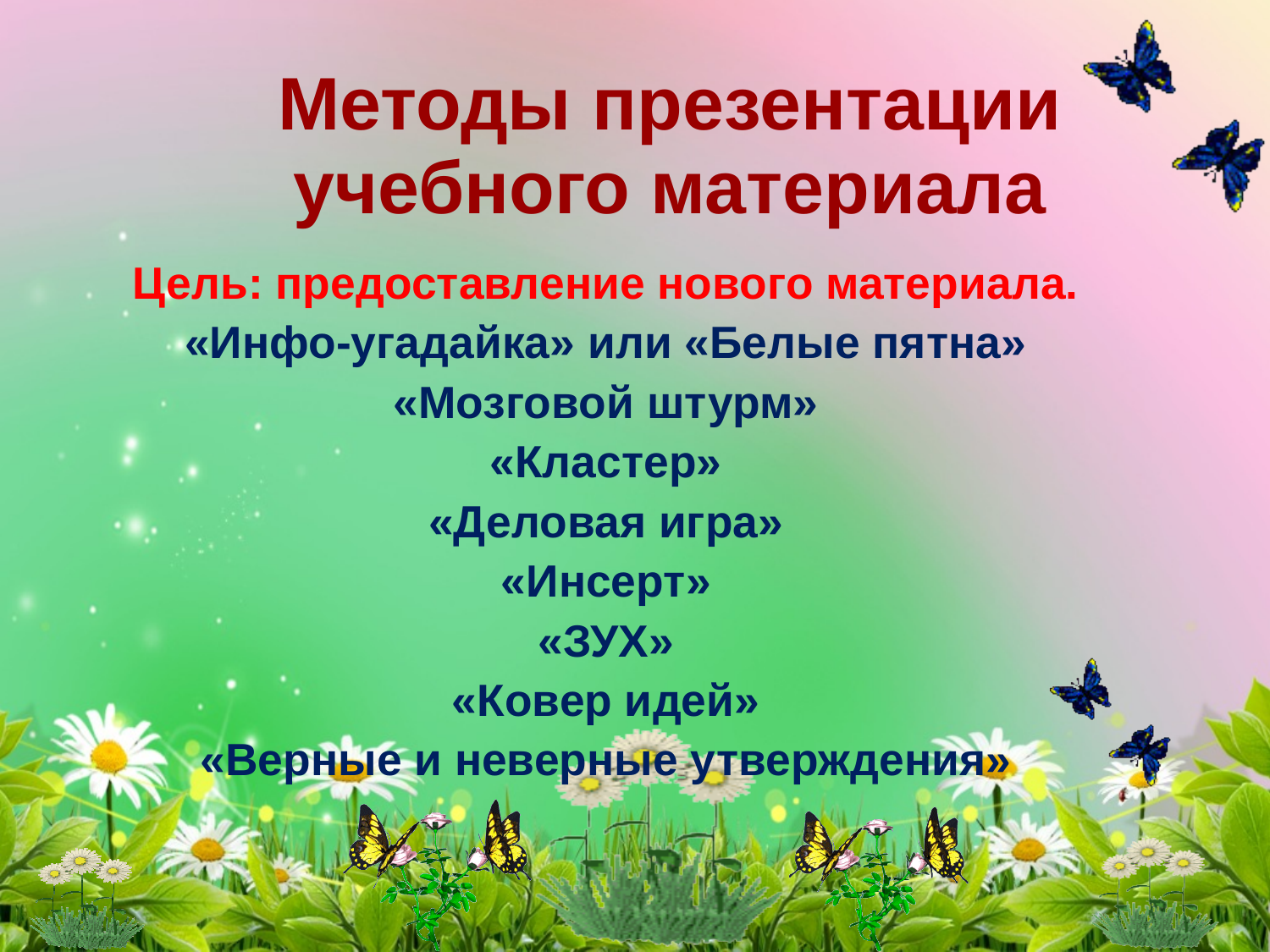

Методы презентации учебного материала
Цель: предоставление нового материала.
«Инфо-угадайка» или «Белые пятна»
«Мозговой штурм»
«Кластер»
«Деловая игра»
«Инсерт»
«ЗУХ»
«Ковер идей»
«Верные и неверные утверждения»